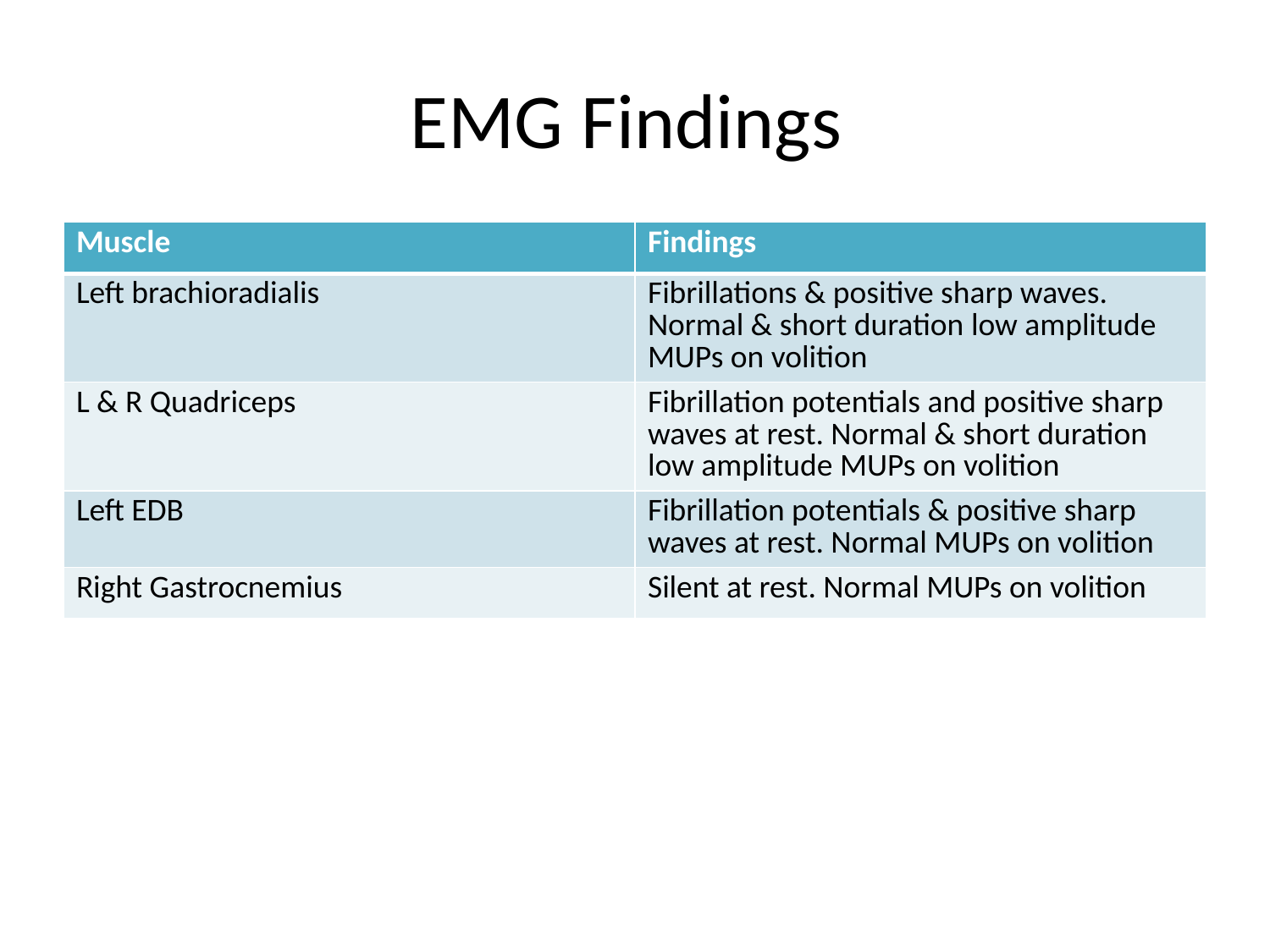

# EMG Findings
| Muscle | Findings |
| --- | --- |
| Left brachioradialis | Fibrillations & positive sharp waves. Normal & short duration low amplitude MUPs on volition |
| L & R Quadriceps | Fibrillation potentials and positive sharp waves at rest. Normal & short duration low amplitude MUPs on volition |
| Left EDB | Fibrillation potentials & positive sharp waves at rest. Normal MUPs on volition |
| Right Gastrocnemius | Silent at rest. Normal MUPs on volition |